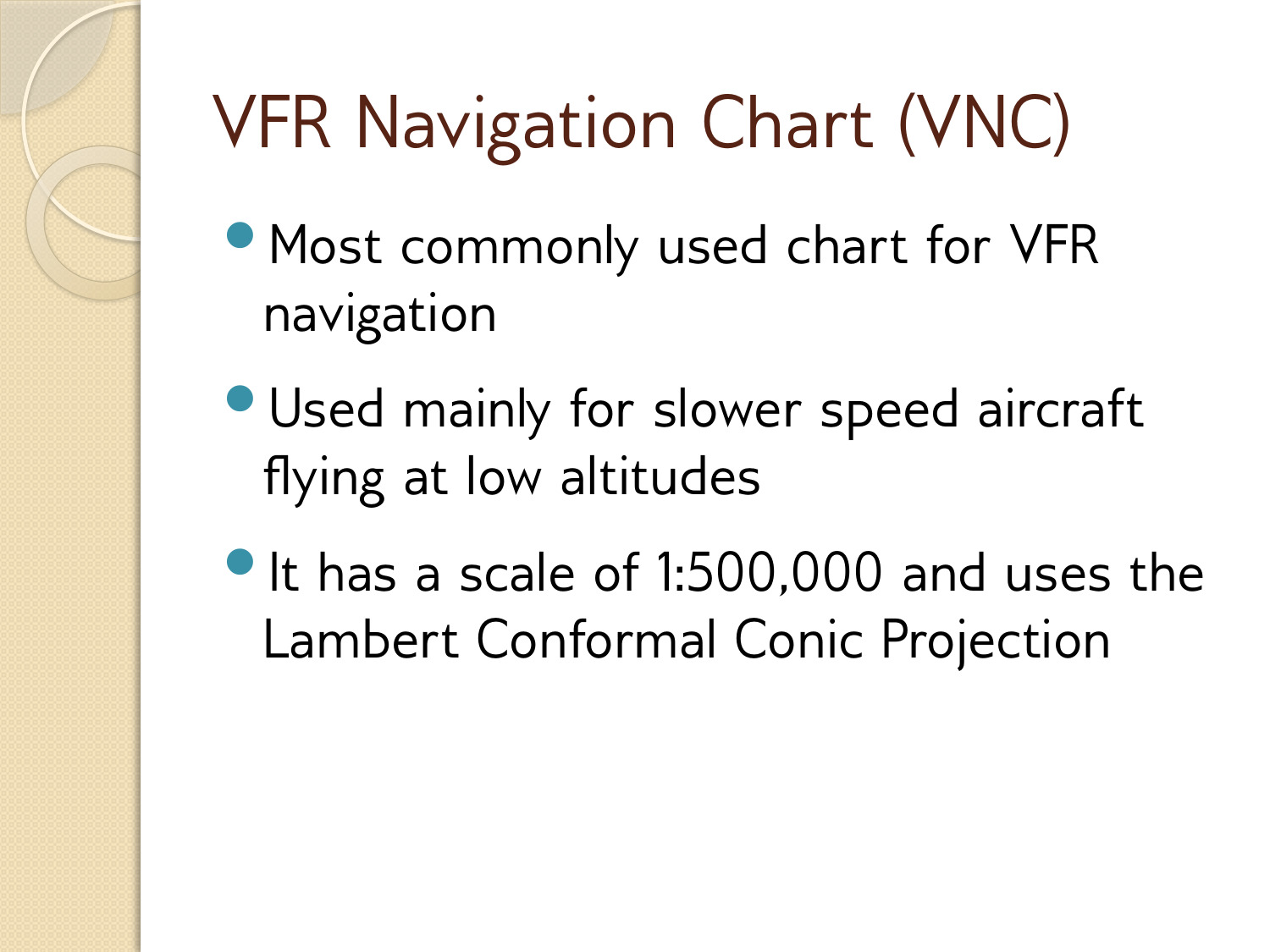

# VFR Navigation Chart (VNC)
Most commonly used chart for VFR navigation
Used mainly for slower speed aircraft flying at low altitudes
It has a scale of 1:500,000 and uses the Lambert Conformal Conic Projection